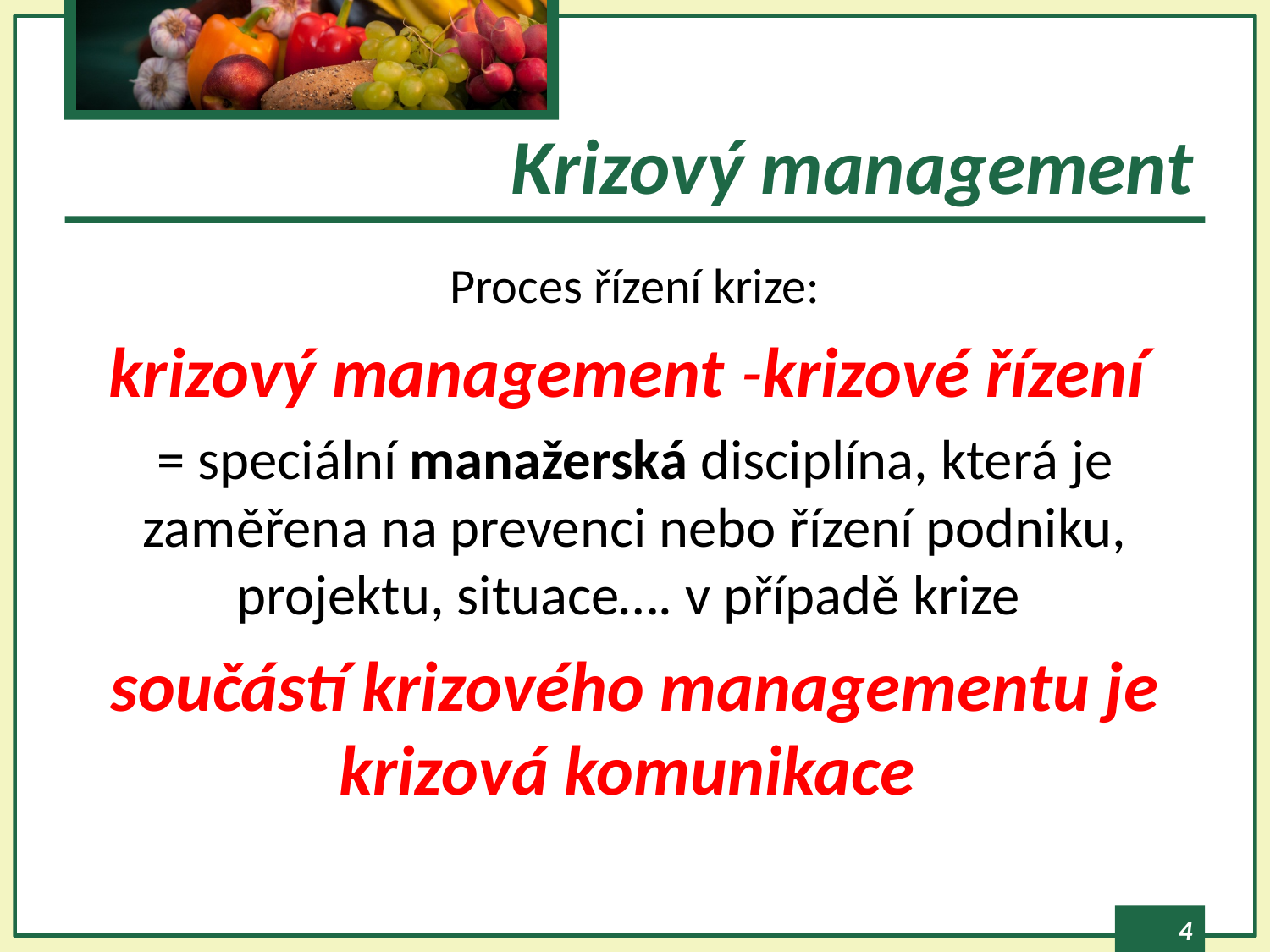

# Krizový management
Proces řízení krize:
krizový management -krizové řízení
= speciální manažerská disciplína, která je zaměřena na prevenci nebo řízení podniku, projektu, situace…. v případě krize
součástí krizového managementu je krizová komunikace